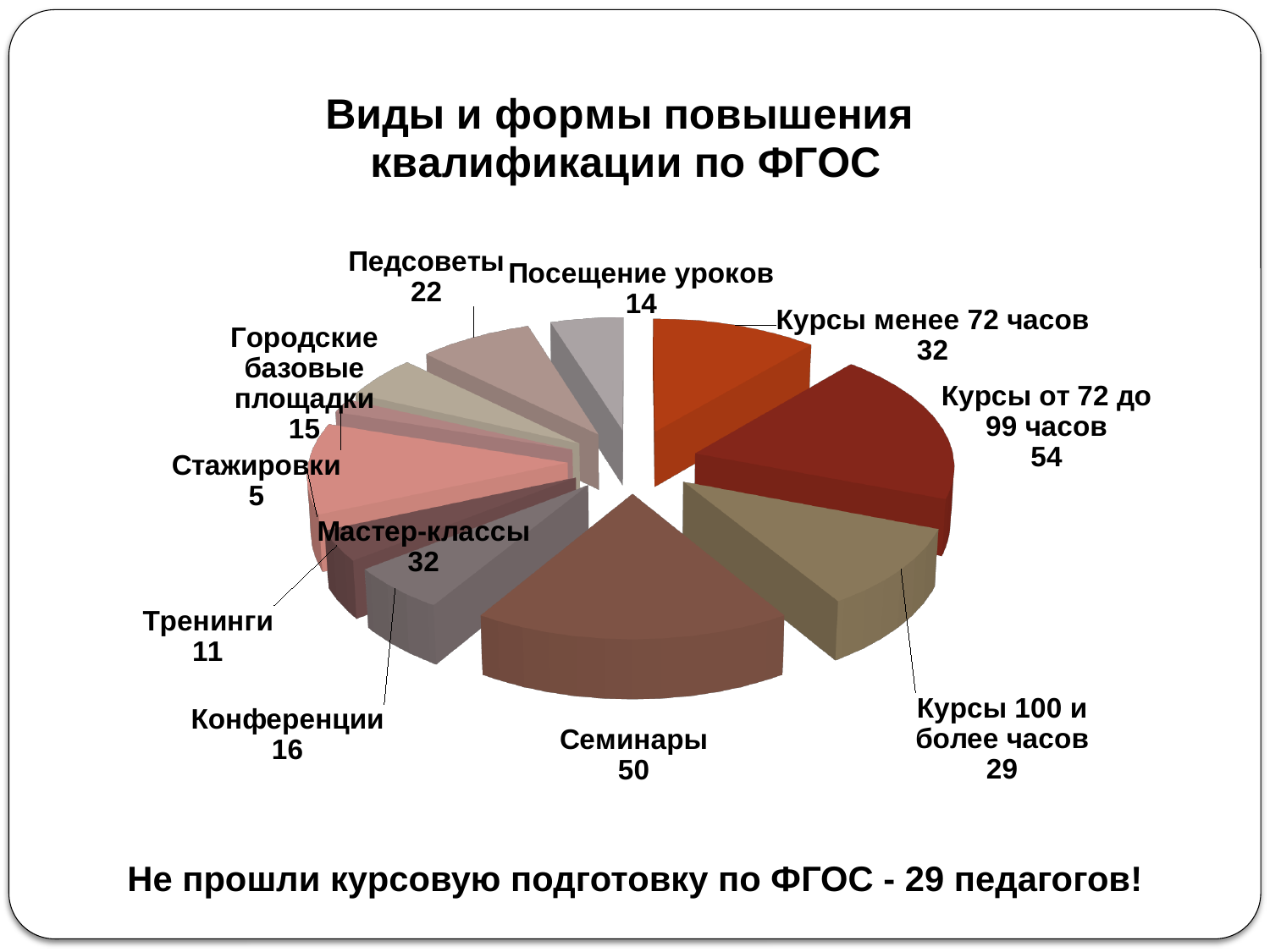

[unsupported chart]

Не прошли курсовую подготовку по ФГОС - 29 педагогов!